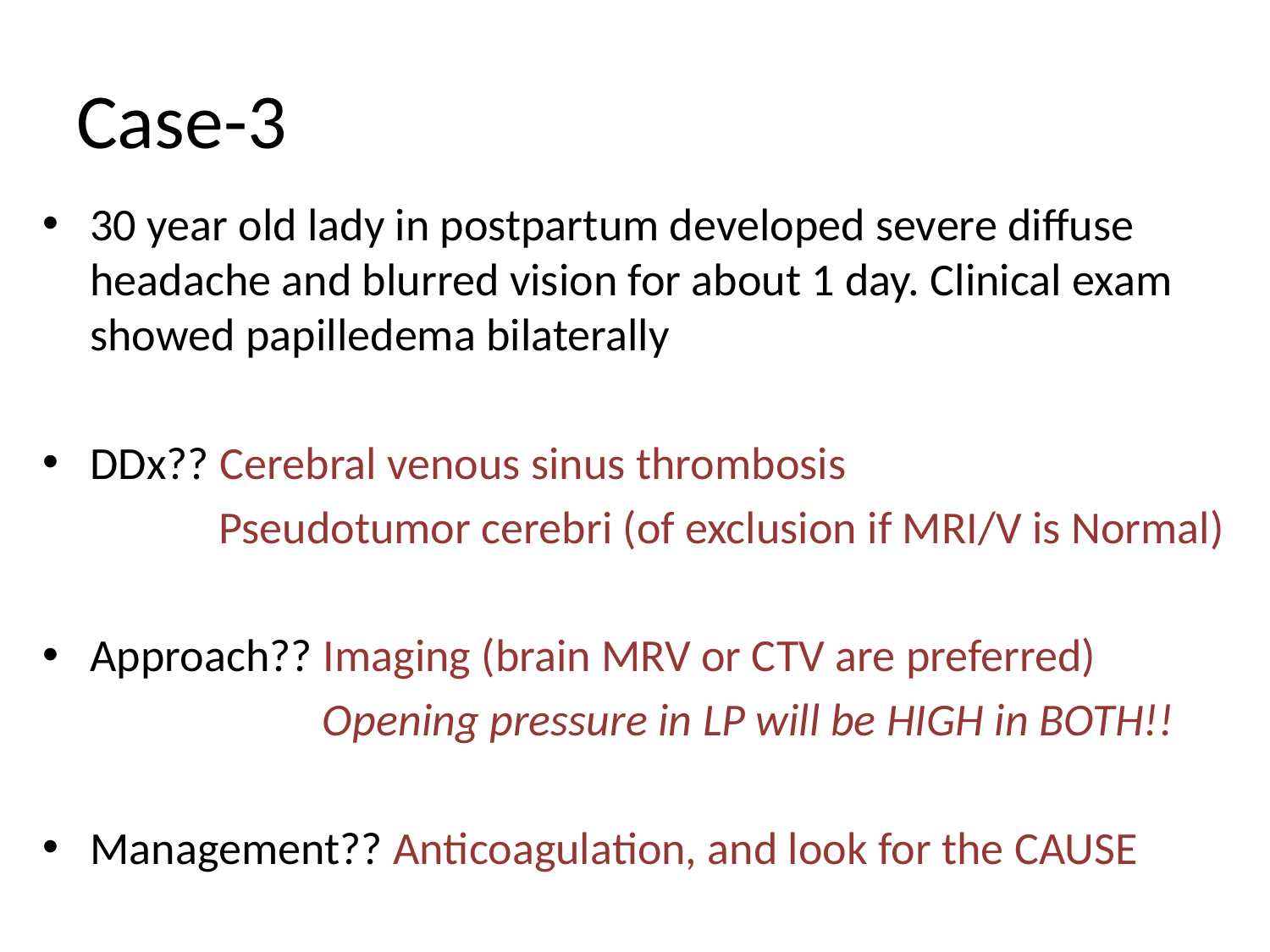

# Case-3
30 year old lady in postpartum developed severe diffuse headache and blurred vision for about 1 day. Clinical exam showed papilledema bilaterally

DDx?? Cerebral venous sinus thrombosis
                 Pseudotumor cerebri (of exclusion if MRI/V is Normal)

Approach?? Imaging (brain MRV or CTV are preferred)
                           Opening pressure in LP will be HIGH in BOTH!!

Management?? Anticoagulation, and look for the CAUSE